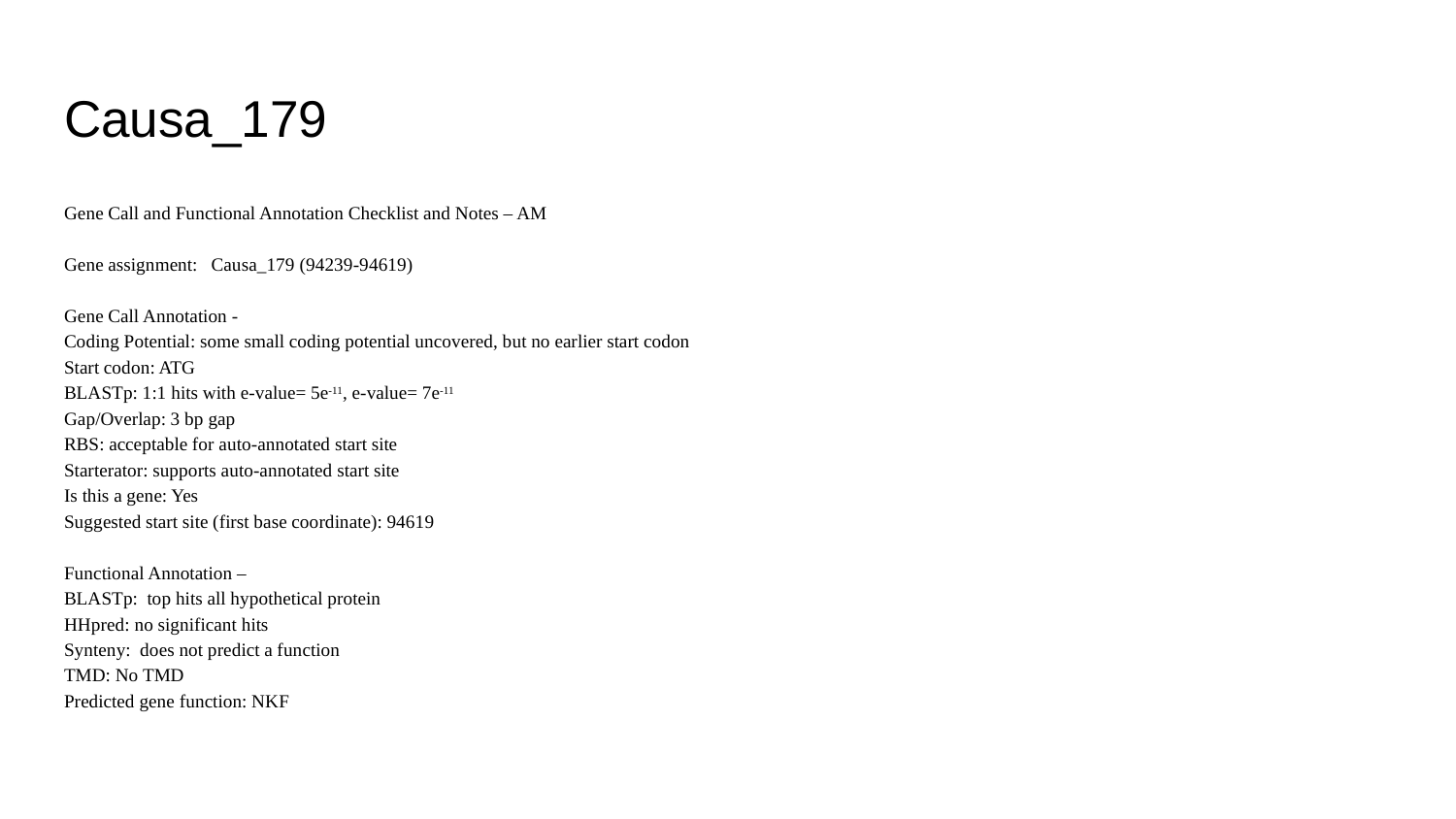

# Causa_179
Gene Call and Functional Annotation Checklist and Notes – AM

Gene assignment:   Causa_179 (94239-94619)

Gene Call Annotation -
Coding Potential: some small coding potential uncovered, but no earlier start codon
Start codon: ATG
BLASTp: 1:1 hits with e-value= 5e-11, e-value= 7e-11
Gap/Overlap: 3 bp gap
RBS: acceptable for auto-annotated start site
Starterator: supports auto-annotated start site
Is this a gene: Yes
Suggested start site (first base coordinate): 94619

Functional Annotation –
BLASTp:  top hits all hypothetical protein
HHpred: no significant hits
Synteny:  does not predict a function
TMD: No TMD
Predicted gene function: NKF